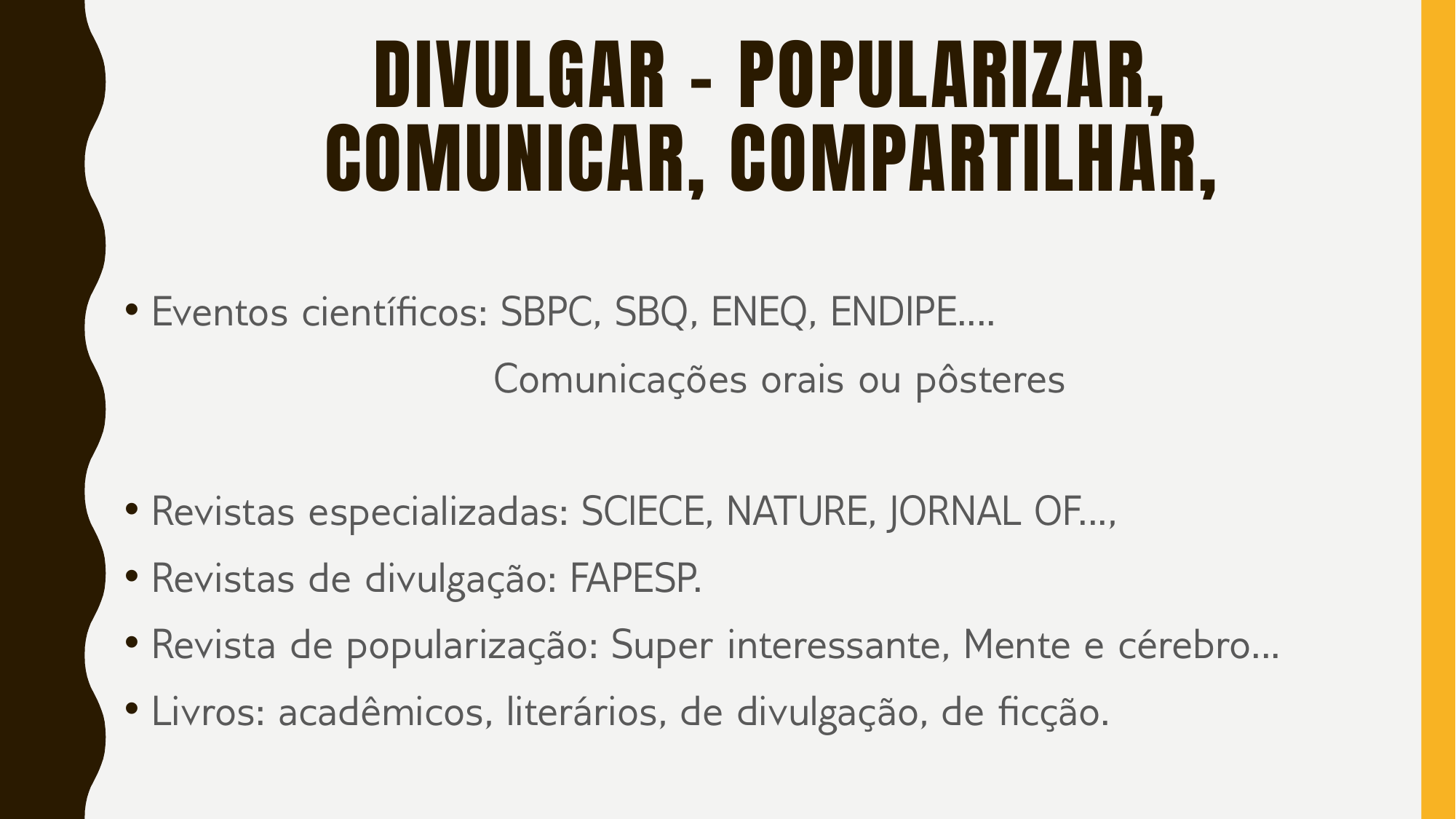

# Divulgar – popularizar, comunicar, compartilhar,
Eventos científicos: SBPC, SBQ, ENEQ, ENDIPE....
                             Comunicações orais ou pôsteres

Revistas especializadas: SCIECE, NATURE, JORNAL OF...,
Revistas de divulgação: FAPESP.
Revista de popularização: Super interessante, Mente e cérebro...
Livros: acadêmicos, literários, de divulgação, de ficção.